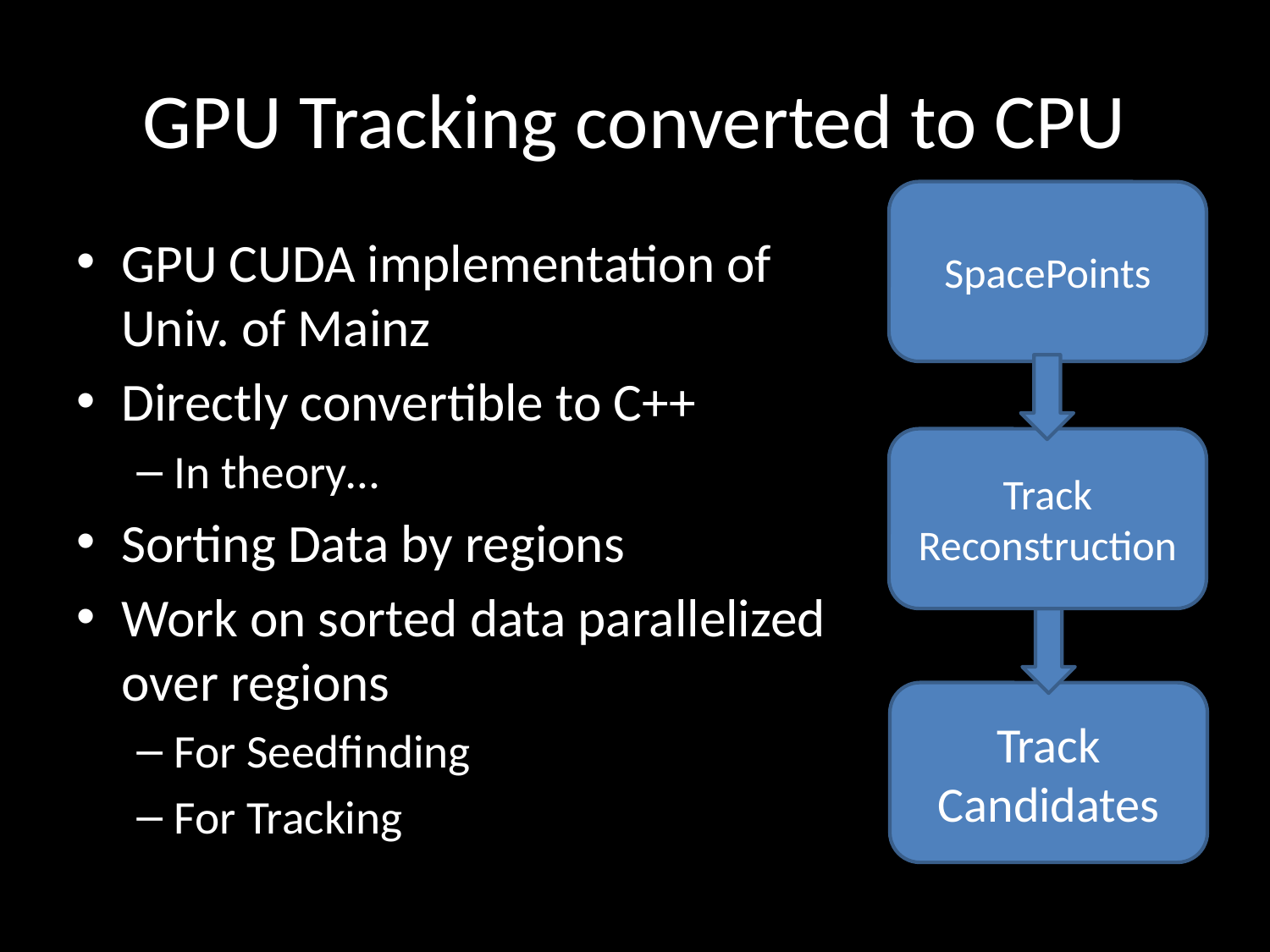

# GPU Tracking converted to CPU
SpacePoints
GPU CUDA implementation of Univ. of Mainz
Directly convertible to C++
In theory…
Sorting Data by regions
Work on sorted data parallelized over regions
For Seedfinding
For Tracking

Track Reconstruction

Track Candidates